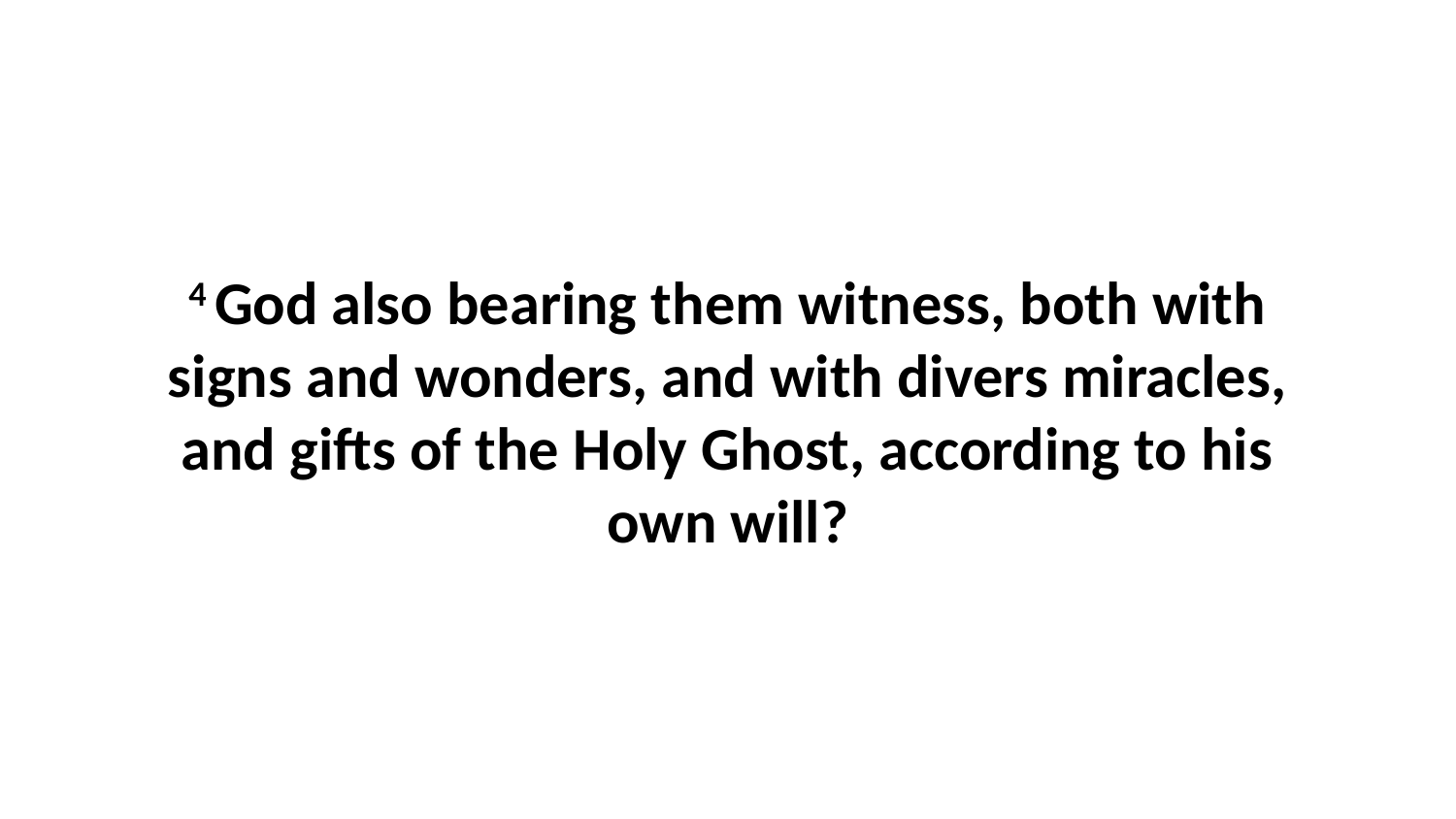

4 God also bearing them witness, both with signs and wonders, and with divers miracles, and gifts of the Holy Ghost, according to his own will?